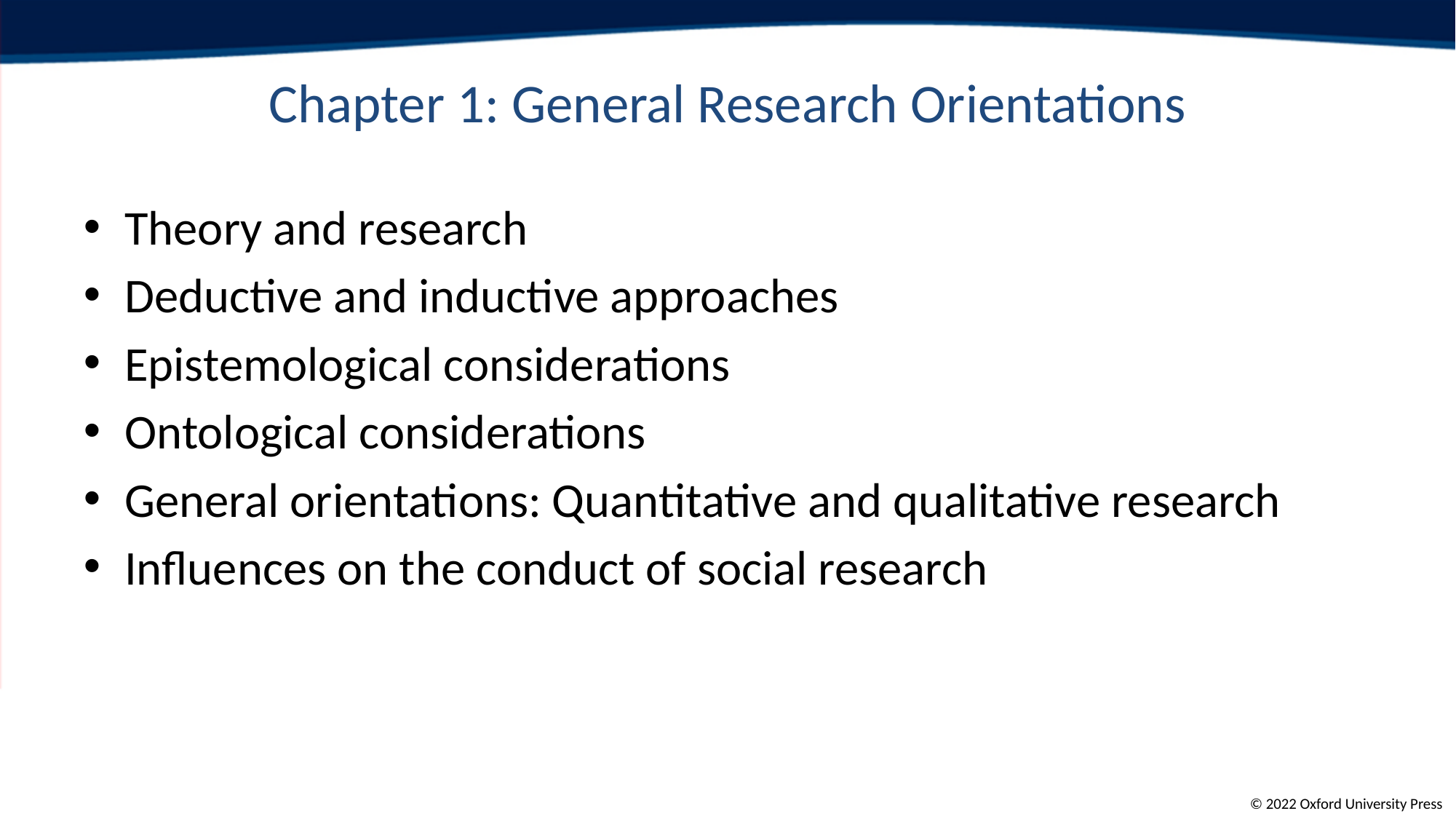

# Chapter 1: General Research Orientations
Theory and research
Deductive and inductive approaches
Epistemological considerations
Ontological considerations
General orientations: Quantitative and qualitative research
Influences on the conduct of social research